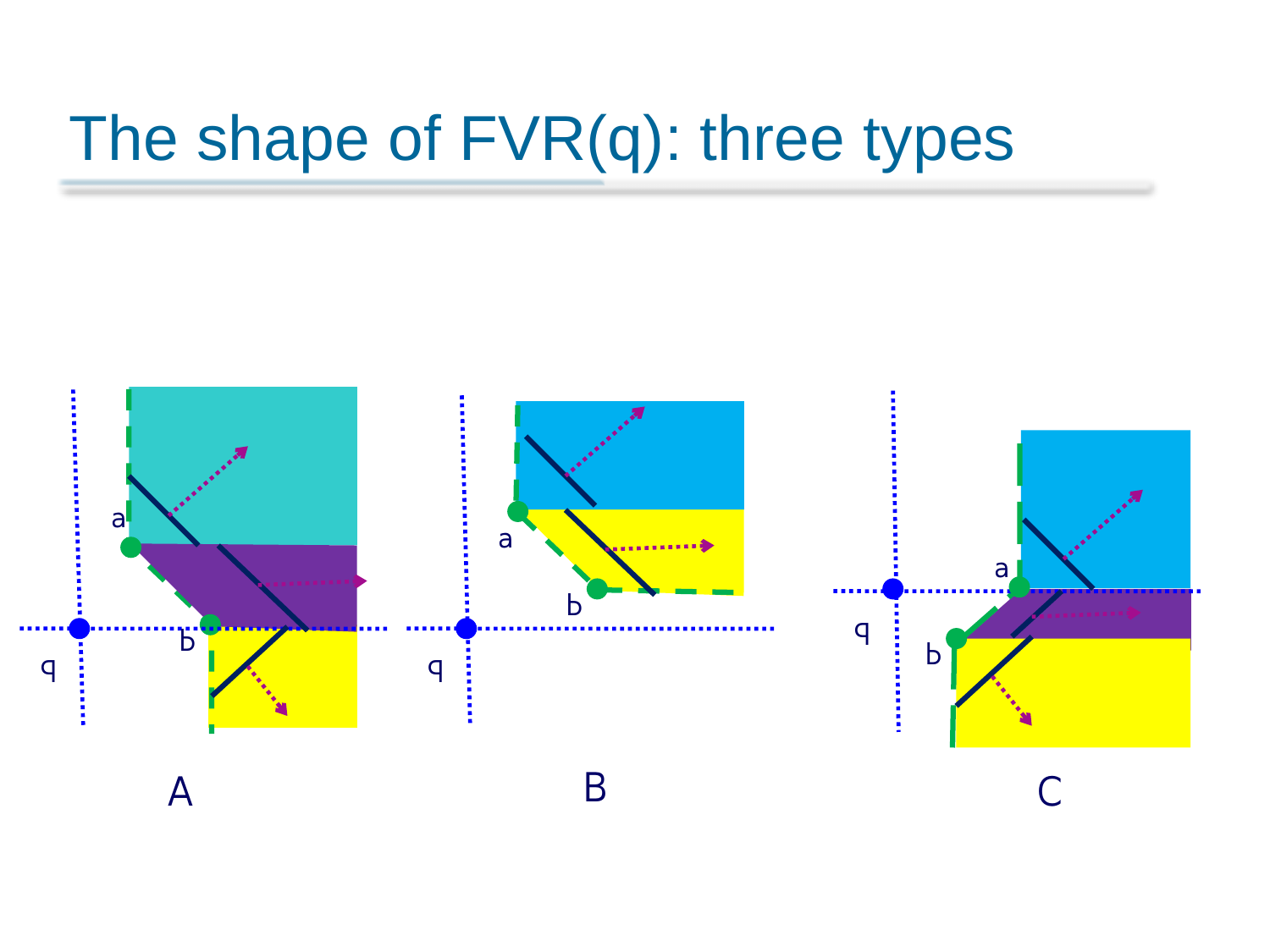

# The shape of FVR(q): three types

a

a

a

b

q
b

b

q
q

B
A
C